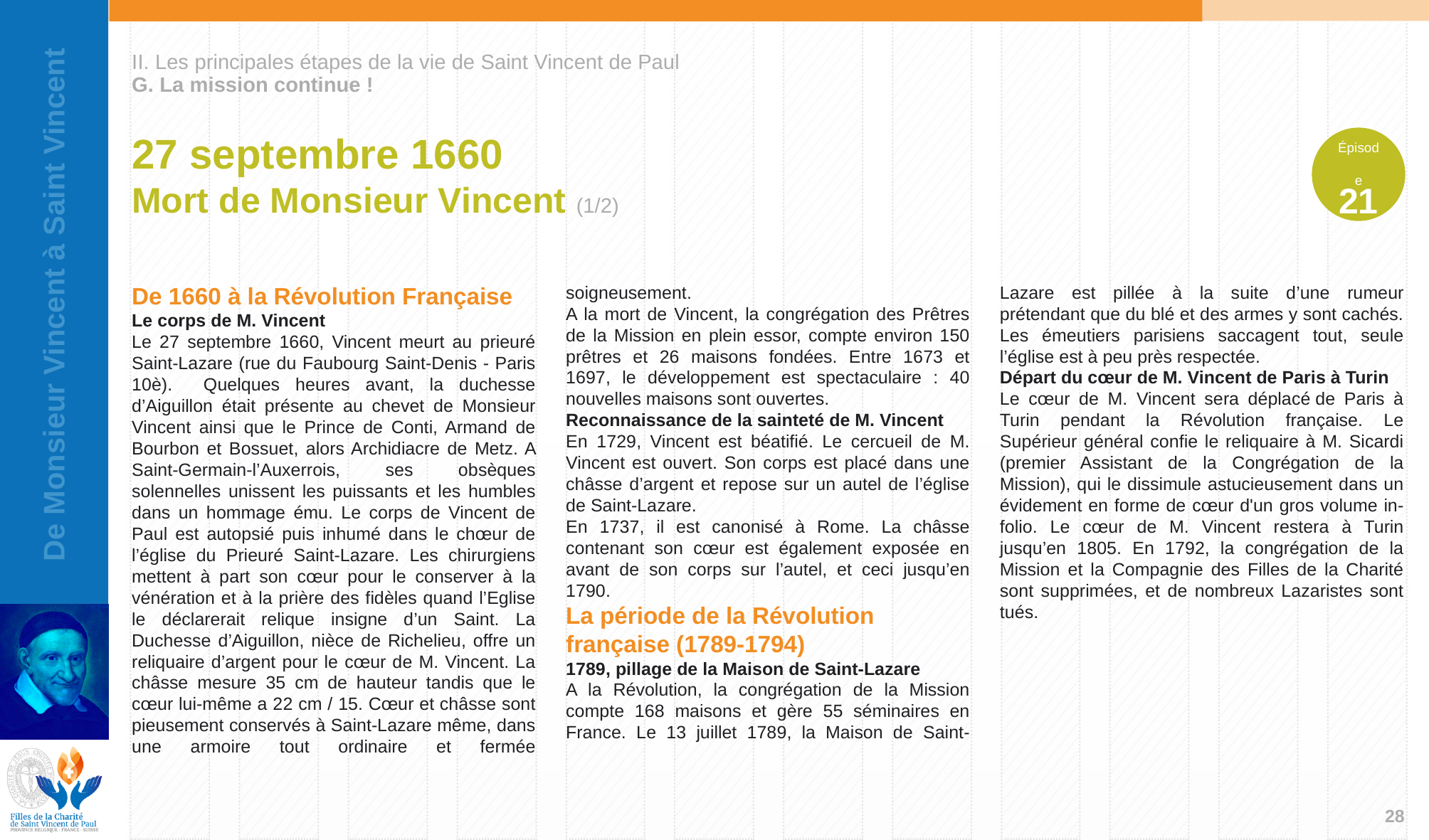

II. Les principales étapes de la vie de Saint Vincent de Paul
G. La mission continue !
Épisode
21
27 septembre 1660
Mort de Monsieur Vincent (1/2)
De 1660 à la Révolution Française
Le corps de M. Vincent
Le 27 septembre 1660, Vincent meurt au prieuré Saint-Lazare (rue du Faubourg Saint-Denis - Paris 10è).  Quelques heures avant, la duchesse d’Aiguillon était présente au chevet de Monsieur Vincent ainsi que le Prince de Conti, Armand de Bourbon et Bossuet, alors Archidiacre de Metz. A Saint-Germain-l’Auxerrois, ses obsèques solennelles unissent les puissants et les humbles dans un hommage ému. Le corps de Vincent de Paul est autopsié puis inhumé dans le chœur de l’église du Prieuré Saint-Lazare. Les chirurgiens mettent à part son cœur pour le conserver à la vénération et à la prière des fidèles quand l’Eglise le déclarerait relique insigne d’un Saint. La Duchesse d’Aiguillon, nièce de Richelieu, offre un reliquaire d’argent pour le cœur de M. Vincent. La châsse mesure 35 cm de hauteur tandis que le cœur lui-même a 22 cm / 15. Cœur et châsse sont pieusement conservés à Saint-Lazare même, dans une armoire tout ordinaire et fermée soigneusement.
A la mort de Vincent, la congrégation des Prêtres de la Mission en plein essor, compte environ 150 prêtres et 26 maisons fondées. Entre 1673 et 1697, le développement est spectaculaire : 40 nouvelles maisons sont ouvertes.
Reconnaissance de la sainteté de M. Vincent
En 1729, Vincent est béatifié. Le cercueil de M. Vincent est ouvert. Son corps est placé dans une châsse d’argent et repose sur un autel de l’église de Saint-Lazare.
En 1737, il est canonisé à Rome. La châsse contenant son cœur est également exposée en avant de son corps sur l’autel, et ceci jusqu’en 1790.
La période de la Révolution française (1789-1794)
1789, pillage de la Maison de Saint-Lazare
A la Révolution, la congrégation de la Mission compte 168 maisons et gère 55 séminaires en France. Le 13 juillet 1789, la Maison de Saint-Lazare est pillée à la suite d’une rumeur prétendant que du blé et des armes y sont cachés. Les émeutiers parisiens saccagent tout, seule l’église est à peu près respectée.
Départ du cœur de M. Vincent de Paris à Turin
Le cœur de M. Vincent sera déplacé de Paris à Turin pendant la Révolution française. Le Supérieur général confie le reliquaire à M. Sicardi (premier Assistant de la Congrégation de la Mission), qui le dissimule astucieusement dans un évidement en forme de cœur d'un gros volume in-folio. Le cœur de M. Vincent restera à Turin jusqu’en 1805. En 1792, la congrégation de la Mission et la Compagnie des Filles de la Charité sont supprimées, et de nombreux Lazaristes sont tués.
28